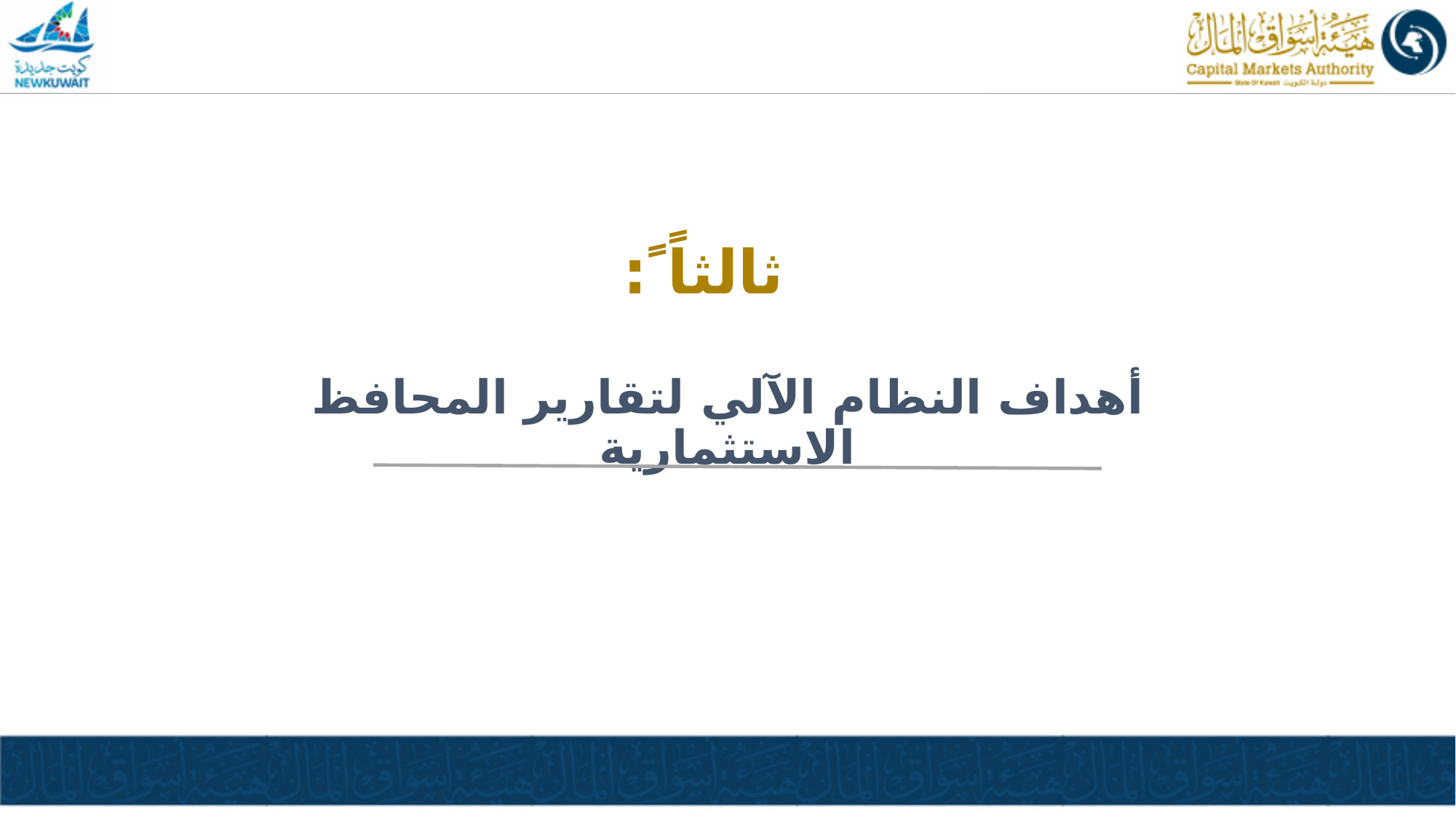

# ثالثاً ً:
أهداف النظام الآلي لتقارير المحافظ الاستثمارية